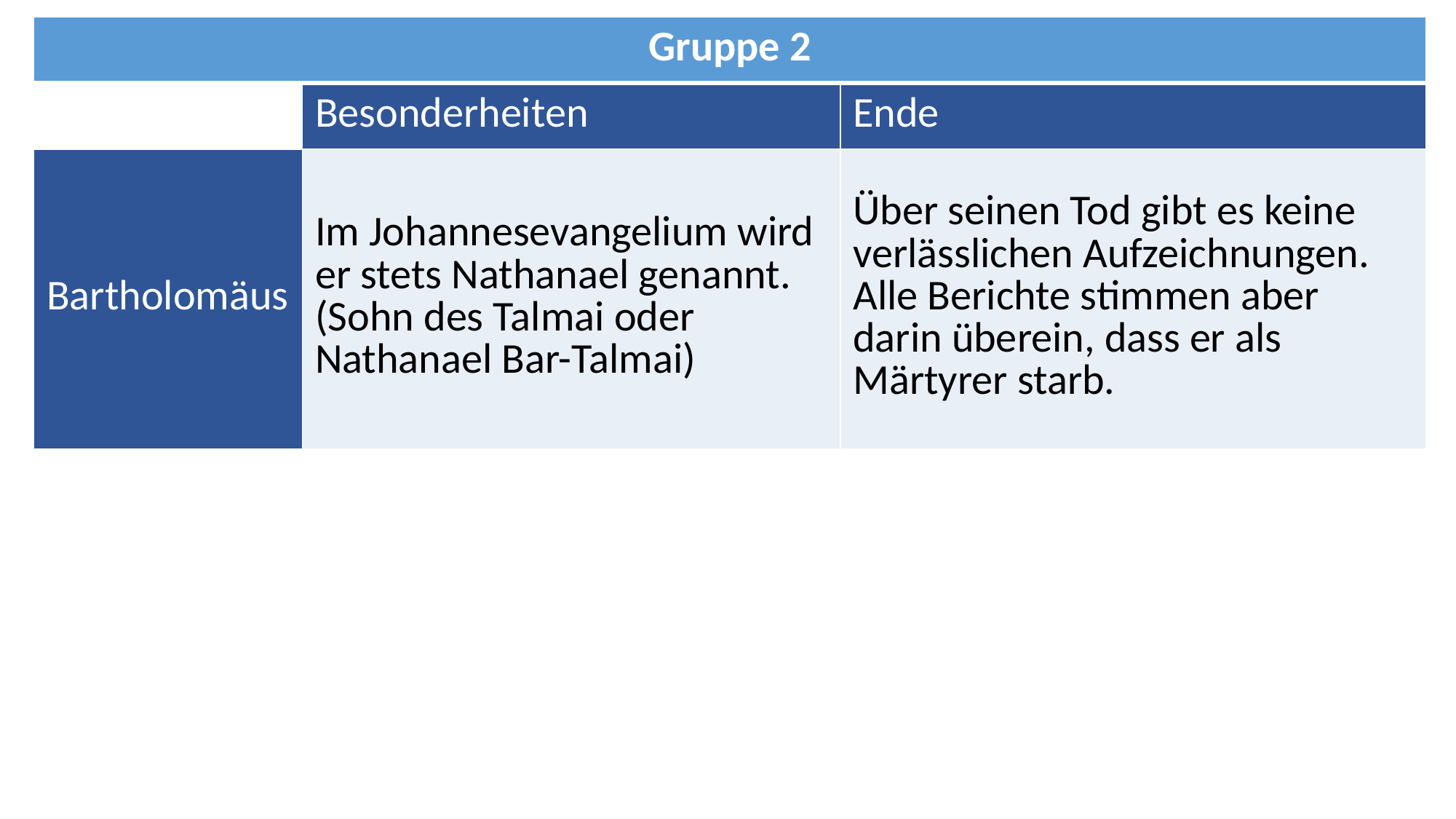

| Gruppe 2 |  |  |
| --- | --- | --- |
|  | Besonderheiten | Ende |
| Bartholomäus | Im Johannesevangelium wird er stets Nathanael genannt. (Sohn des Talmai oder Nathanael Bar-Talmai) | Über seinen Tod gibt es keine verlässlichen Aufzeichnungen. Alle Berichte stimmen aber darin überein, dass er als Märtyrer starb. |